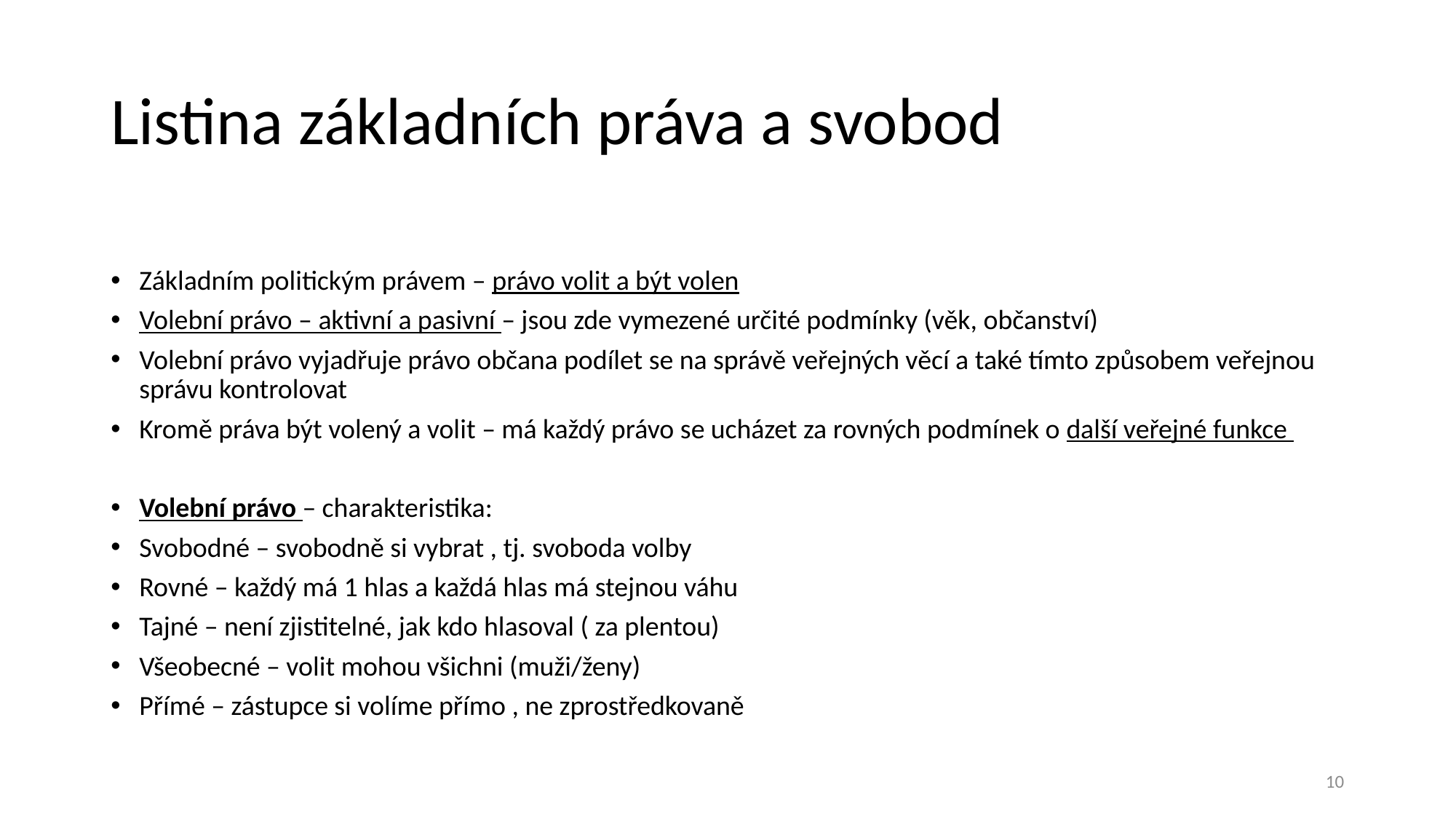

# Listina základních práva a svobod

Základním politickým právem – právo volit a být volen
Volební právo – aktivní a pasivní – jsou zde vymezené určité podmínky (věk, občanství)
Volební právo vyjadřuje právo občana podílet se na správě veřejných věcí a také tímto způsobem veřejnou správu kontrolovat
Kromě práva být volený a volit – má každý právo se ucházet za rovných podmínek o další veřejné funkce

Volební právo – charakteristika:
Svobodné – svobodně si vybrat , tj. svoboda volby
Rovné – každý má 1 hlas a každá hlas má stejnou váhu
Tajné – není zjistitelné, jak kdo hlasoval ( za plentou)
Všeobecné – volit mohou všichni (muži/ženy)
Přímé – zástupce si volíme přímo , ne zprostředkovaně
10